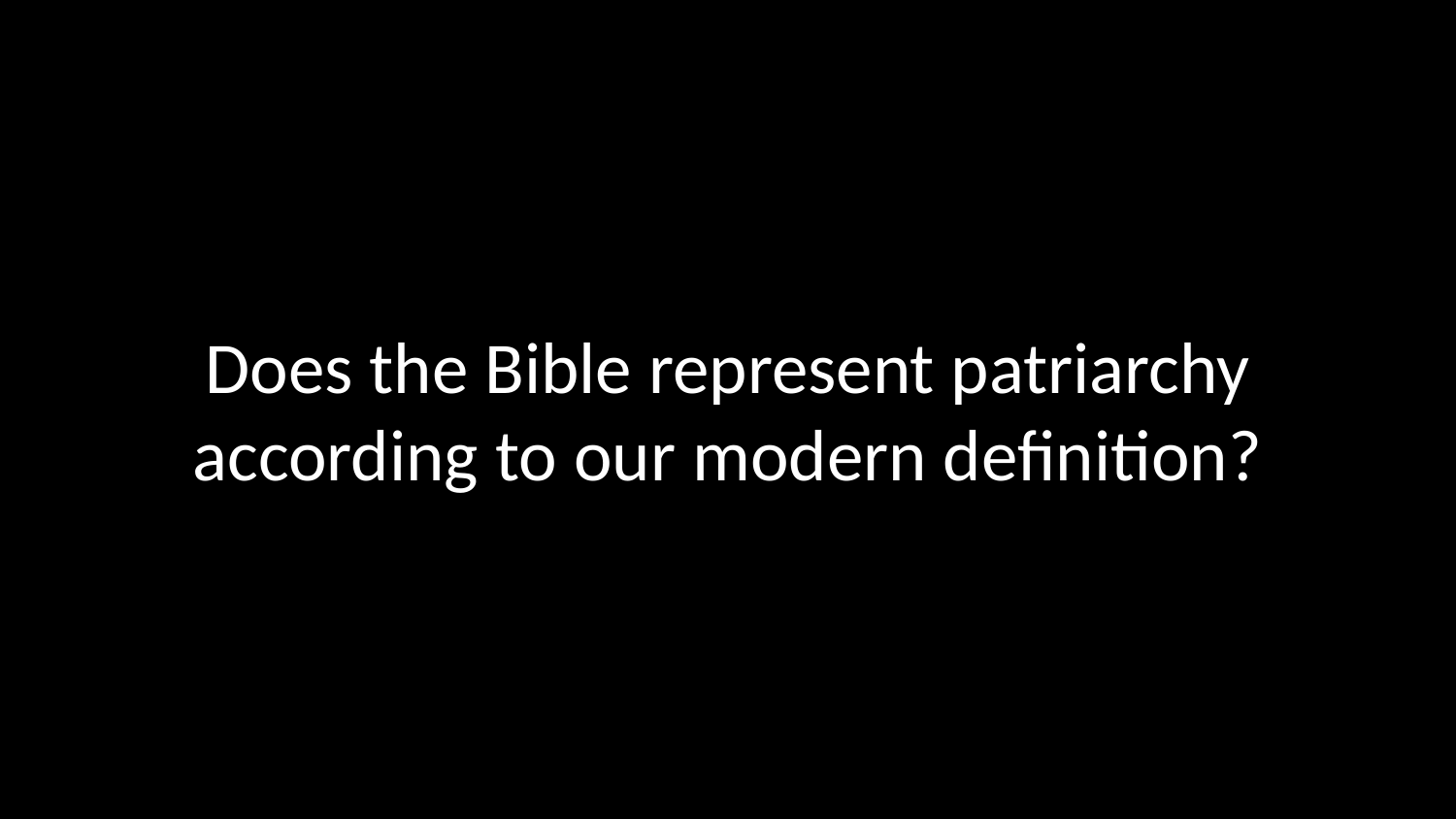

Does the Bible represent patriarchy
according to our modern definition?